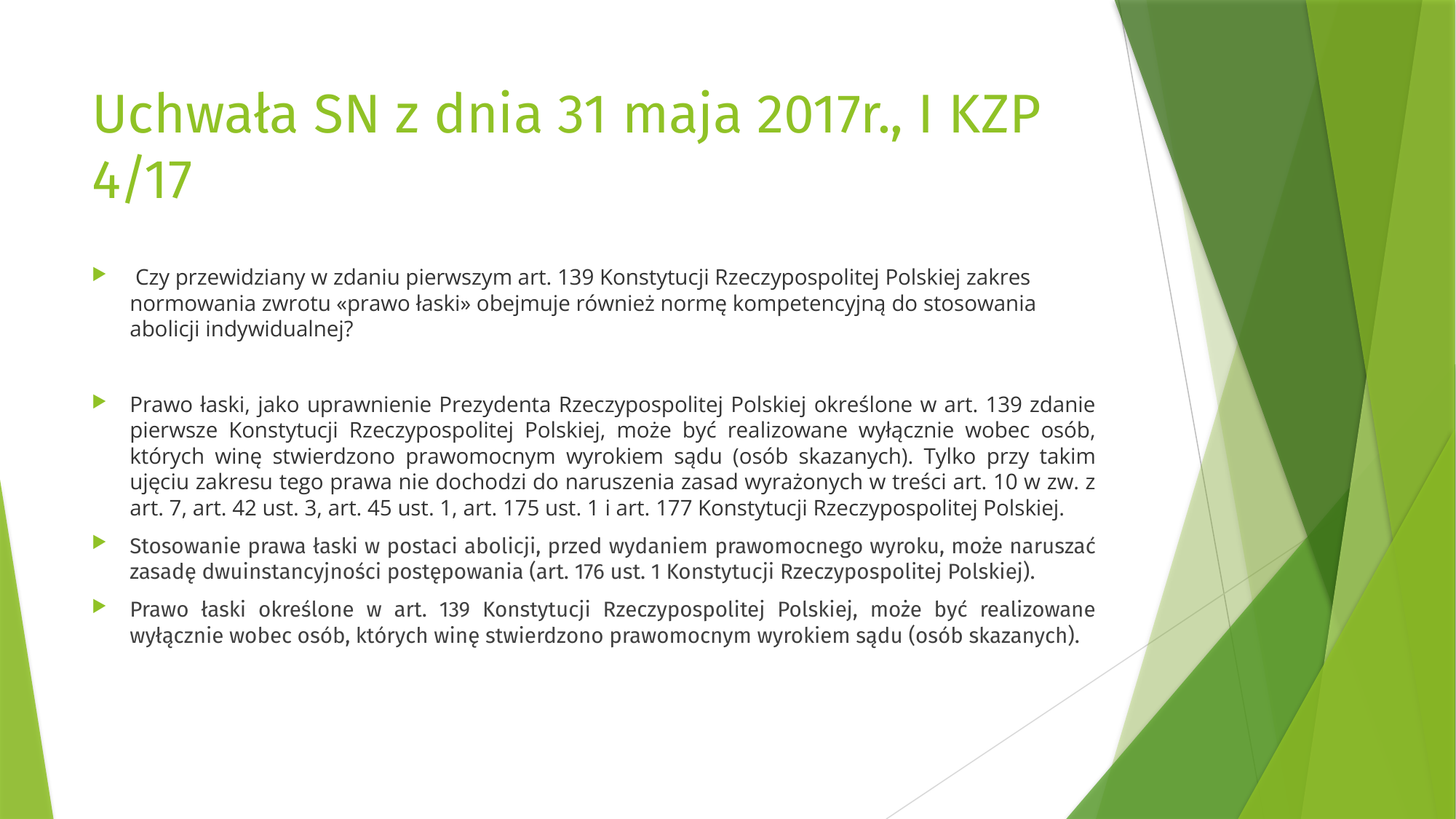

# Uchwała SN z dnia 31 maja 2017r., I KZP 4/17
 Czy przewidziany w zdaniu pierwszym art. 139 Konstytucji Rzeczypospolitej Polskiej zakres normowania zwrotu «prawo łaski» obejmuje również normę kompetencyjną do stosowania abolicji indywidualnej?

Prawo łaski, jako uprawnienie Prezydenta Rzeczypospolitej Polskiej określone w art. 139 zdanie pierwsze Konstytucji Rzeczypospolitej Polskiej, może być realizowane wyłącznie wobec osób, których winę stwierdzono prawomocnym wyrokiem sądu (osób skazanych). Tylko przy takim ujęciu zakresu tego prawa nie dochodzi do naruszenia zasad wyrażonych w treści art. 10 w zw. z art. 7, art. 42 ust. 3, art. 45 ust. 1, art. 175 ust. 1 i art. 177 Konstytucji Rzeczypospolitej Polskiej.
Stosowanie prawa łaski w postaci abolicji, przed wydaniem prawomocnego wyroku, może naruszać zasadę dwuinstancyjności postępowania (art. 176 ust. 1 Konstytucji Rzeczypospolitej Polskiej).
Prawo łaski określone w art. 139 Konstytucji Rzeczypospolitej Polskiej, może być realizowane wyłącznie wobec osób, których winę stwierdzono prawomocnym wyrokiem sądu (osób skazanych).